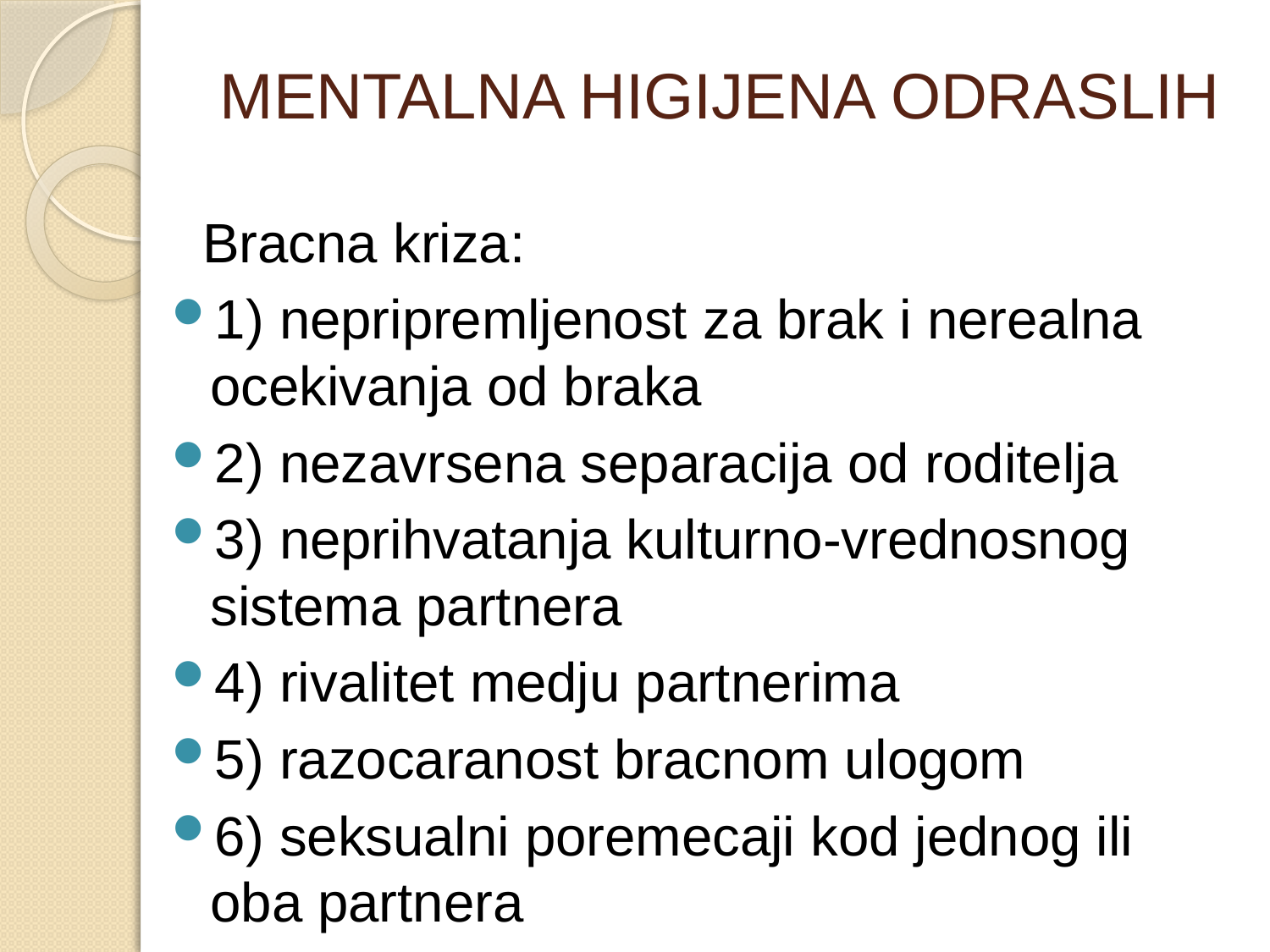

# MENTALNA HIGIJENA ODRASLIH
  Bracna kriza:
1) nepripremljenost za brak i nerealna ocekivanja od braka
2) nezavrsena separacija od roditelja
3) neprihvatanja kulturno-vrednosnog sistema partnera
4) rivalitet medju partnerima
5) razocaranost bracnom ulogom
6) seksualni poremecaji kod jednog ili oba partnera